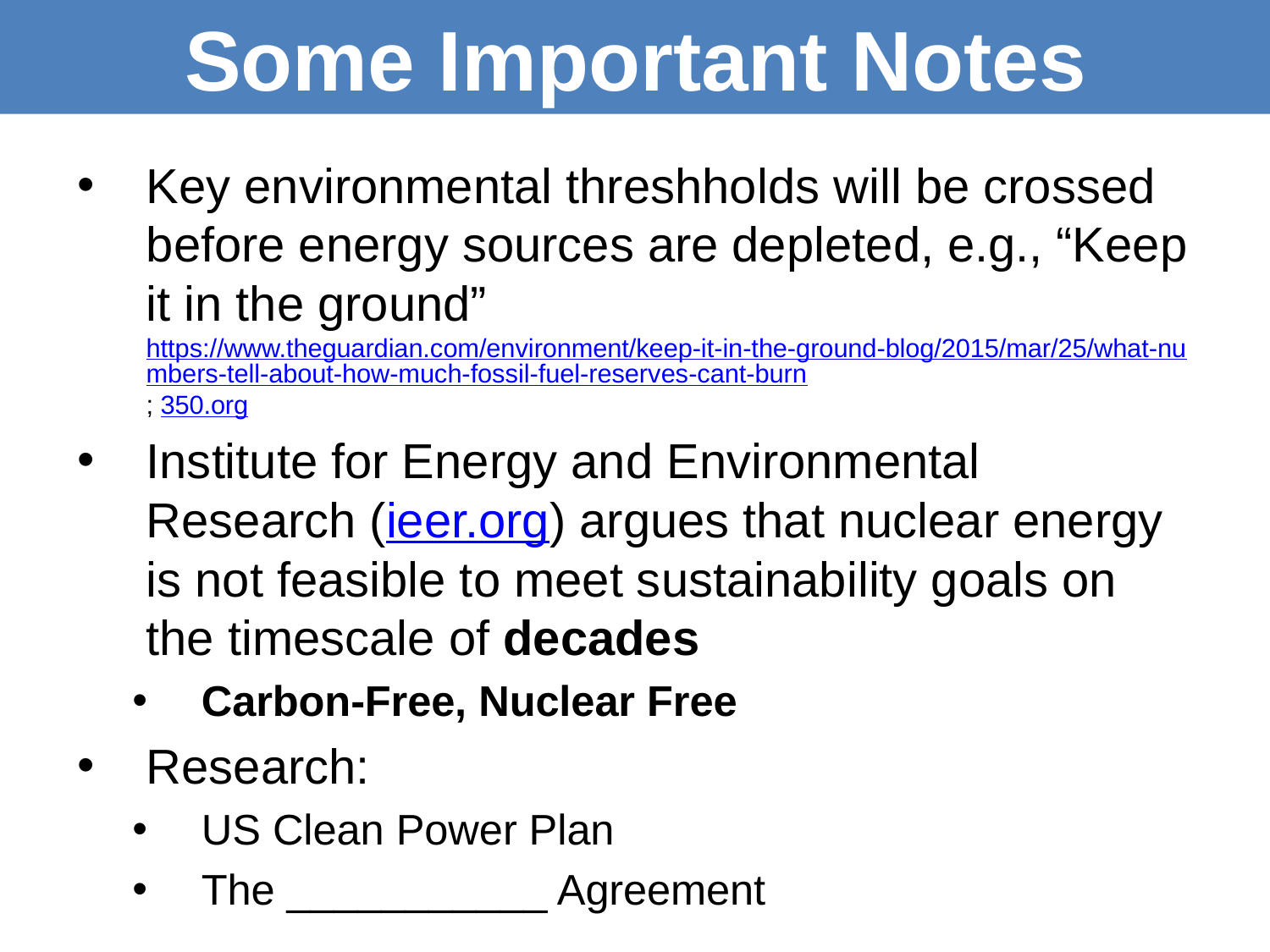

Some Important Notes
Key environmental threshholds will be crossed before energy sources are depleted, e.g., “Keep it in the ground”
https://www.theguardian.com/environment/keep-it-in-the-ground-blog/2015/mar/25/what-numbers-tell-about-how-much-fossil-fuel-reserves-cant-burn; 350.org
Institute for Energy and Environmental Research (ieer.org) argues that nuclear energy is not feasible to meet sustainability goals on the timescale of decades
Carbon-Free, Nuclear Free
Research:
US Clean Power Plan
The ___________ Agreement